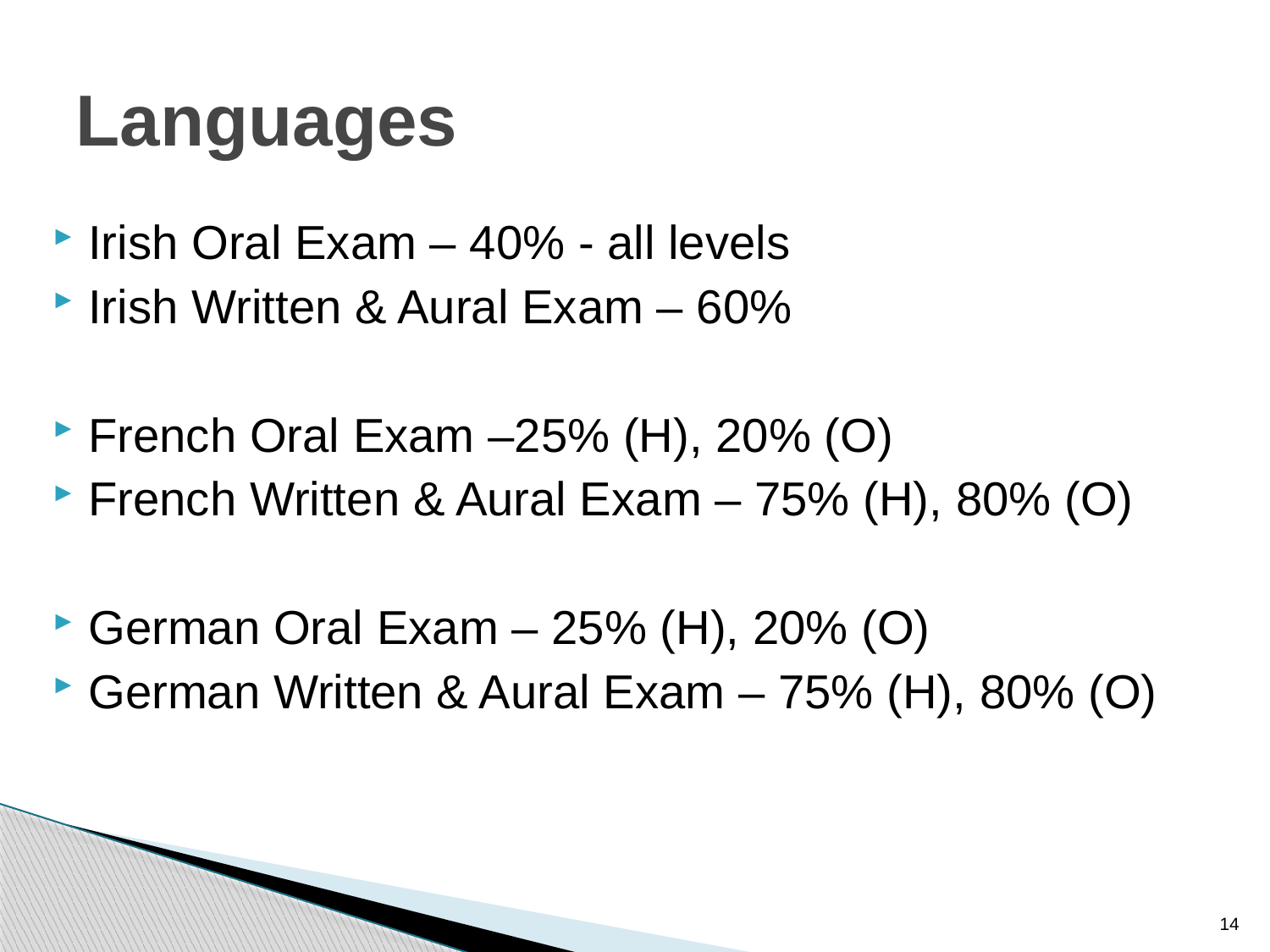

# Languages
Irish Oral Exam – 40% - all levels
Irish Written & Aural Exam – 60%

French Oral Exam –25% (H), 20% (O)
French Written & Aural Exam – 75% (H), 80% (O)

German Oral Exam – 25% (H), 20% (O)
German Written & Aural Exam – 75% (H), 80% (O)
14